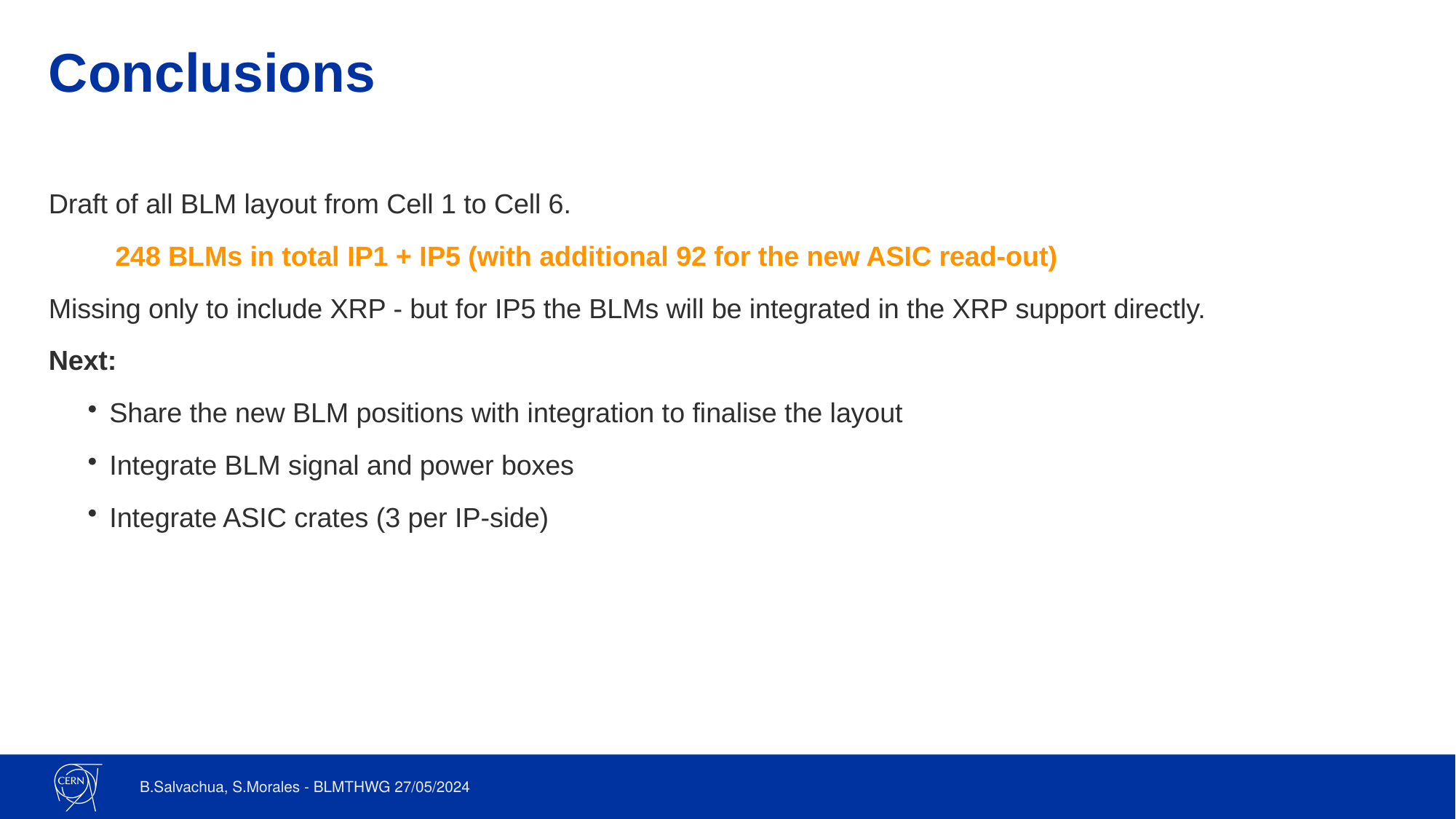

# Conclusions
Draft of all BLM layout from Cell 1 to Cell 6.
248 BLMs in total IP1 + IP5 (with additional 92 for the new ASIC read-out)
Missing only to include XRP - but for IP5 the BLMs will be integrated in the XRP support directly.
Next:
Share the new BLM positions with integration to finalise the layout
Integrate BLM signal and power boxes
Integrate ASIC crates (3 per IP-side)
21